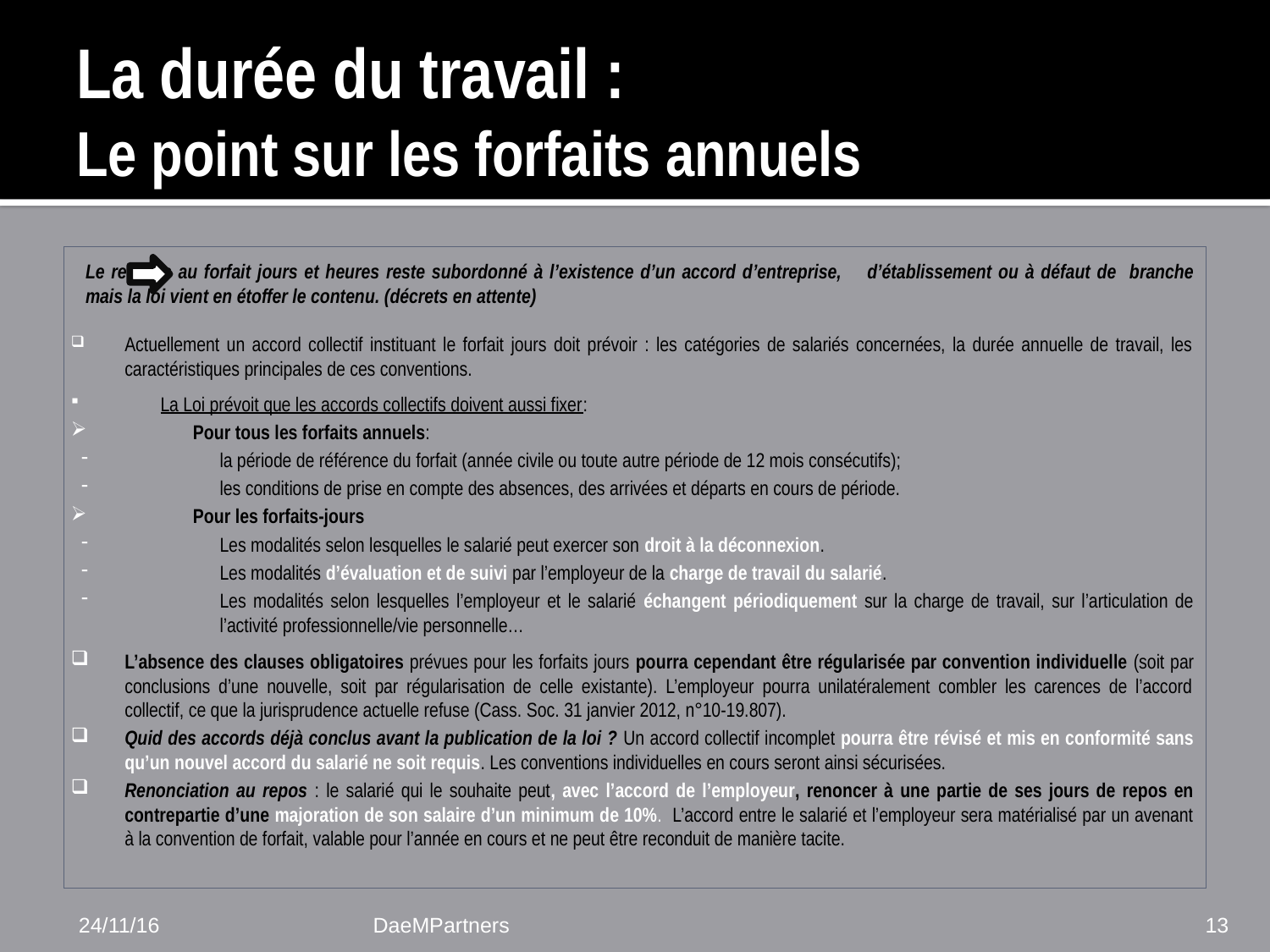

# La durée du travail : Le point sur les forfaits annuels
	Le recours au forfait jours et heures reste subordonné à l’existence d’un accord d’entreprise, 	d’établissement ou à défaut de  branche mais la loi vient en étoffer le contenu. (décrets en attente)

Actuellement un accord collectif instituant le forfait jours doit prévoir : les catégories de salariés concernées, la durée annuelle de travail, les caractéristiques principales de ces conventions.

La Loi prévoit que les accords collectifs doivent aussi fixer:
Pour tous les forfaits annuels:
la période de référence du forfait (année civile ou toute autre période de 12 mois consécutifs);
les conditions de prise en compte des absences, des arrivées et départs en cours de période.
Pour les forfaits-jours
Les modalités selon lesquelles le salarié peut exercer son droit à la déconnexion.
Les modalités d’évaluation et de suivi par l’employeur de la charge de travail du salarié.
Les modalités selon lesquelles l’employeur et le salarié échangent périodiquement sur la charge de travail, sur l’articulation de l’activité professionnelle/vie personnelle…

L’absence des clauses obligatoires prévues pour les forfaits jours pourra cependant être régularisée par convention individuelle (soit par conclusions d’une nouvelle, soit par régularisation de celle existante). L’employeur pourra unilatéralement combler les carences de l’accord collectif, ce que la jurisprudence actuelle refuse (Cass. Soc. 31 janvier 2012, n°10-19.807).
Quid des accords déjà conclus avant la publication de la loi ? Un accord collectif incomplet pourra être révisé et mis en conformité sans qu’un nouvel accord du salarié ne soit requis. Les conventions individuelles en cours seront ainsi sécurisées.
Renonciation au repos : le salarié qui le souhaite peut, avec l’accord de l’employeur, renoncer à une partie de ses jours de repos en contrepartie d’une majoration de son salaire d’un minimum de 10%.  L’accord entre le salarié et l’employeur sera matérialisé par un avenant à la convention de forfait, valable pour l’année en cours et ne peut être reconduit de manière tacite.

24/11/16
DaeMPartners
13